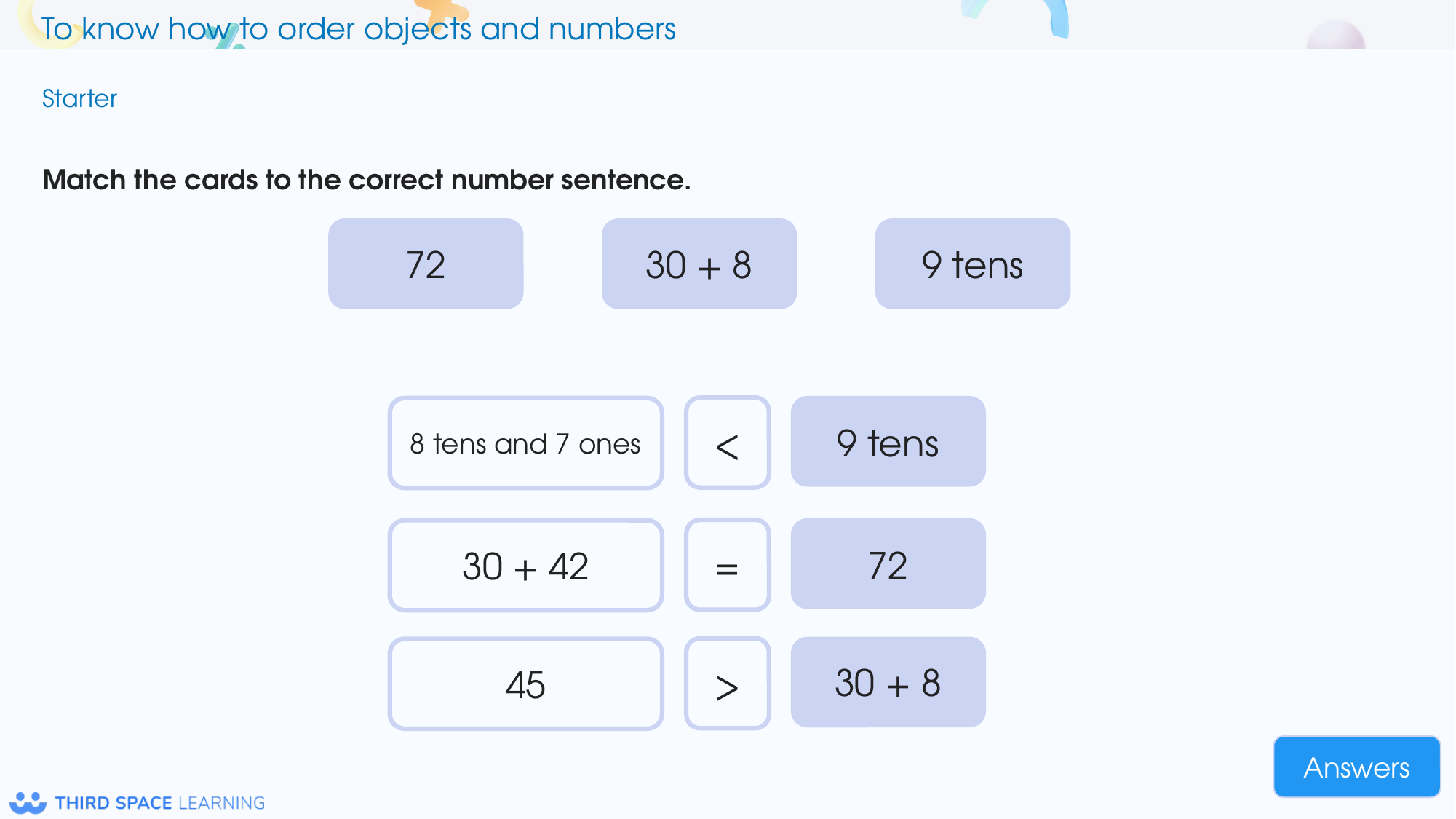

Starter
Match the cards to the correct number sentence.
9 tens
72
30 + 8
<
8 tens and 7 ones

9 tens
=
30 + 42

72
>
45
30 + 8

Answers